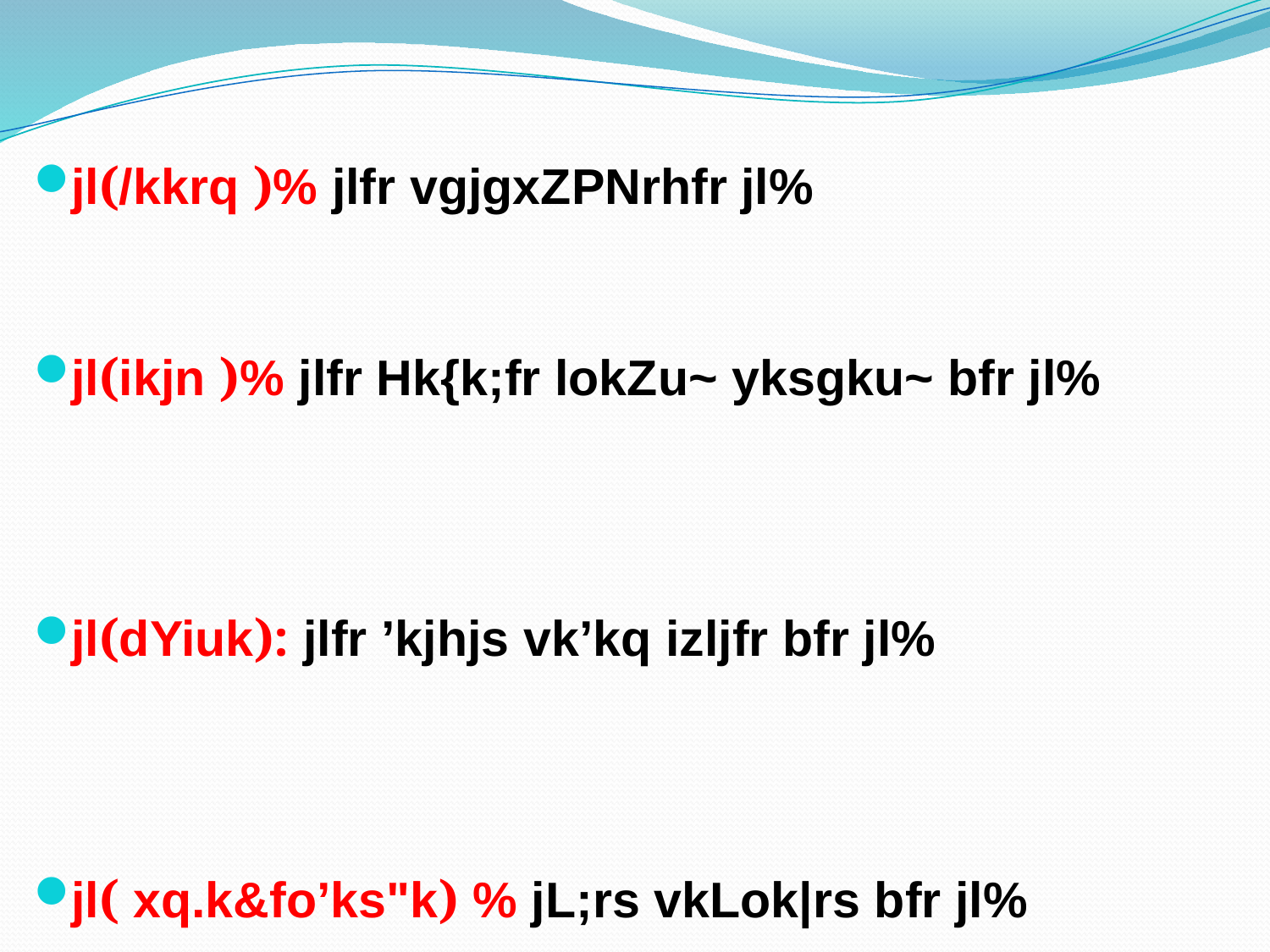

jl(/kkrq )% jlfr vgjgxZPNrhfr jl%

jl(ikjn )% jlfr Hk{k;fr lokZu~ yksgku~ bfr jl%

jl(dYiuk): jlfr ’kjhjs vk’kq izljfr bfr jl%

jl( xq.k&fo’ks"k) % jL;rs vkLok|rs bfr jl%